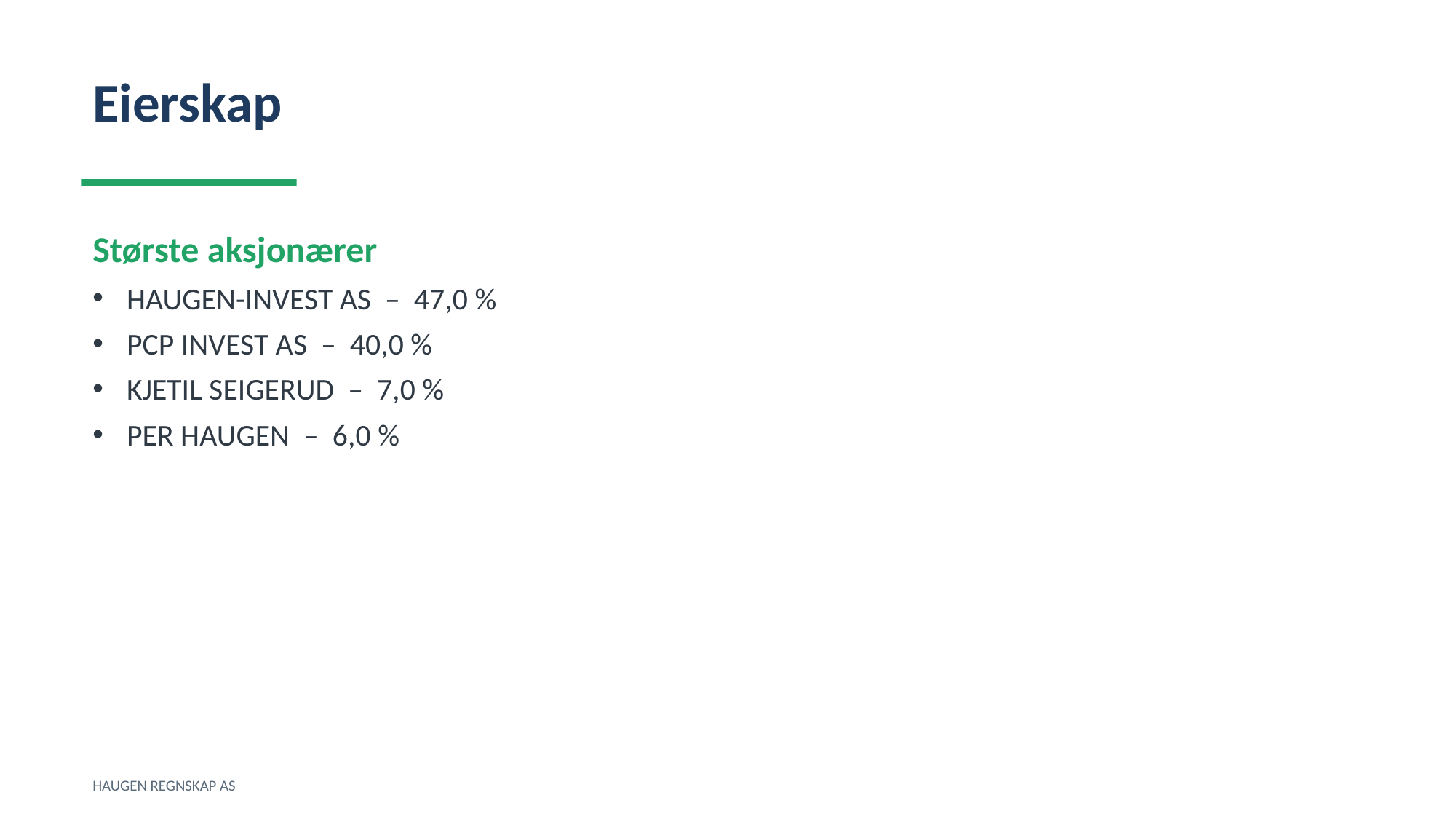

Eierskap

Største aksjonærer
HAUGEN-INVEST AS  –  47,0 %
PCP INVEST AS  –  40,0 %
KJETIL SEIGERUD  –  7,0 %
PER HAUGEN  –  6,0 %
HAUGEN REGNSKAP AS